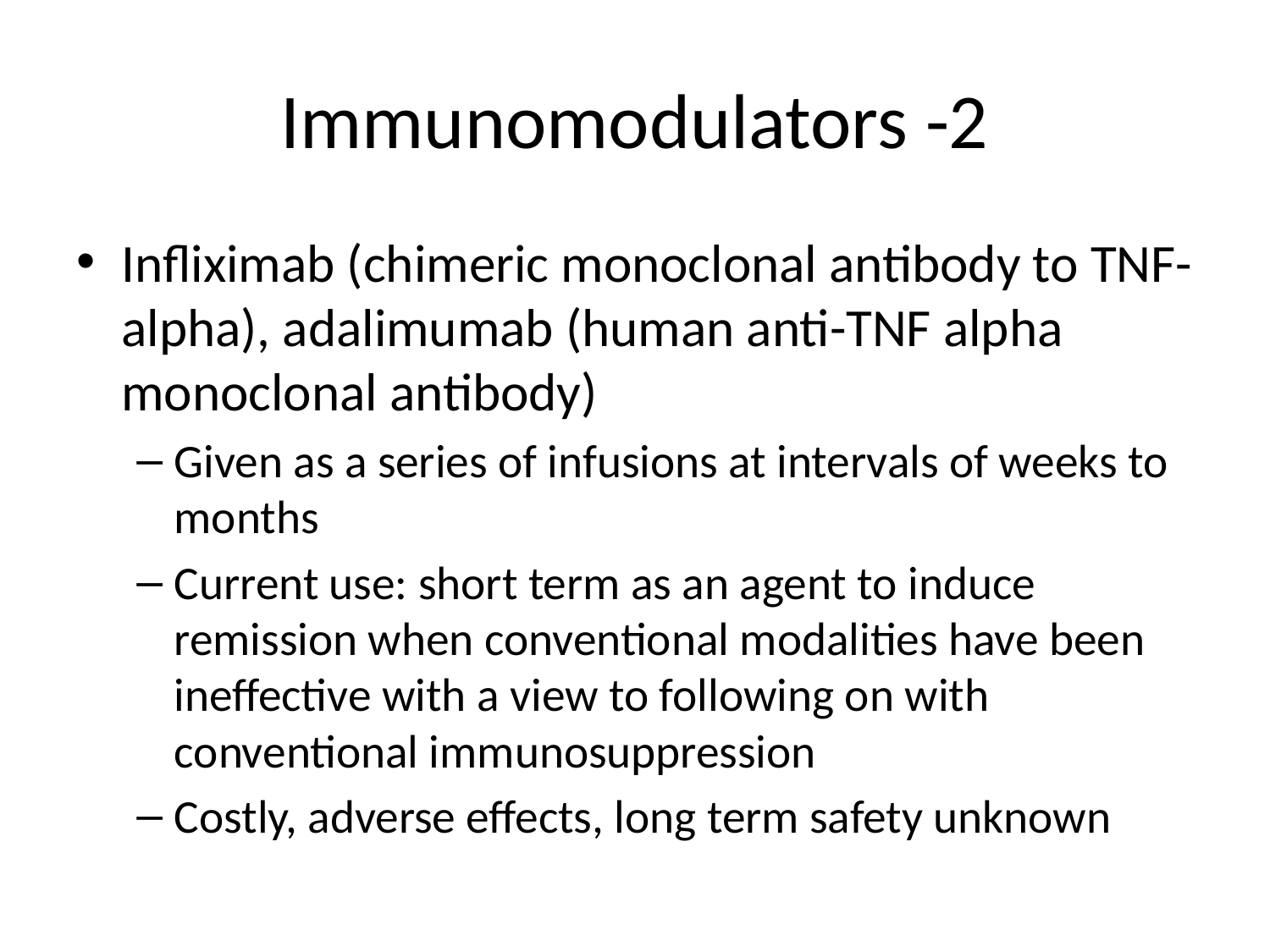

# Immunomodulators -2
Infliximab (chimeric monoclonal antibody to TNF-alpha), adalimumab (human anti-TNF alpha monoclonal antibody)
Given as a series of infusions at intervals of weeks to months
Current use: short term as an agent to induce remission when conventional modalities have been ineffective with a view to following on with conventional immunosuppression
Costly, adverse effects, long term safety unknown